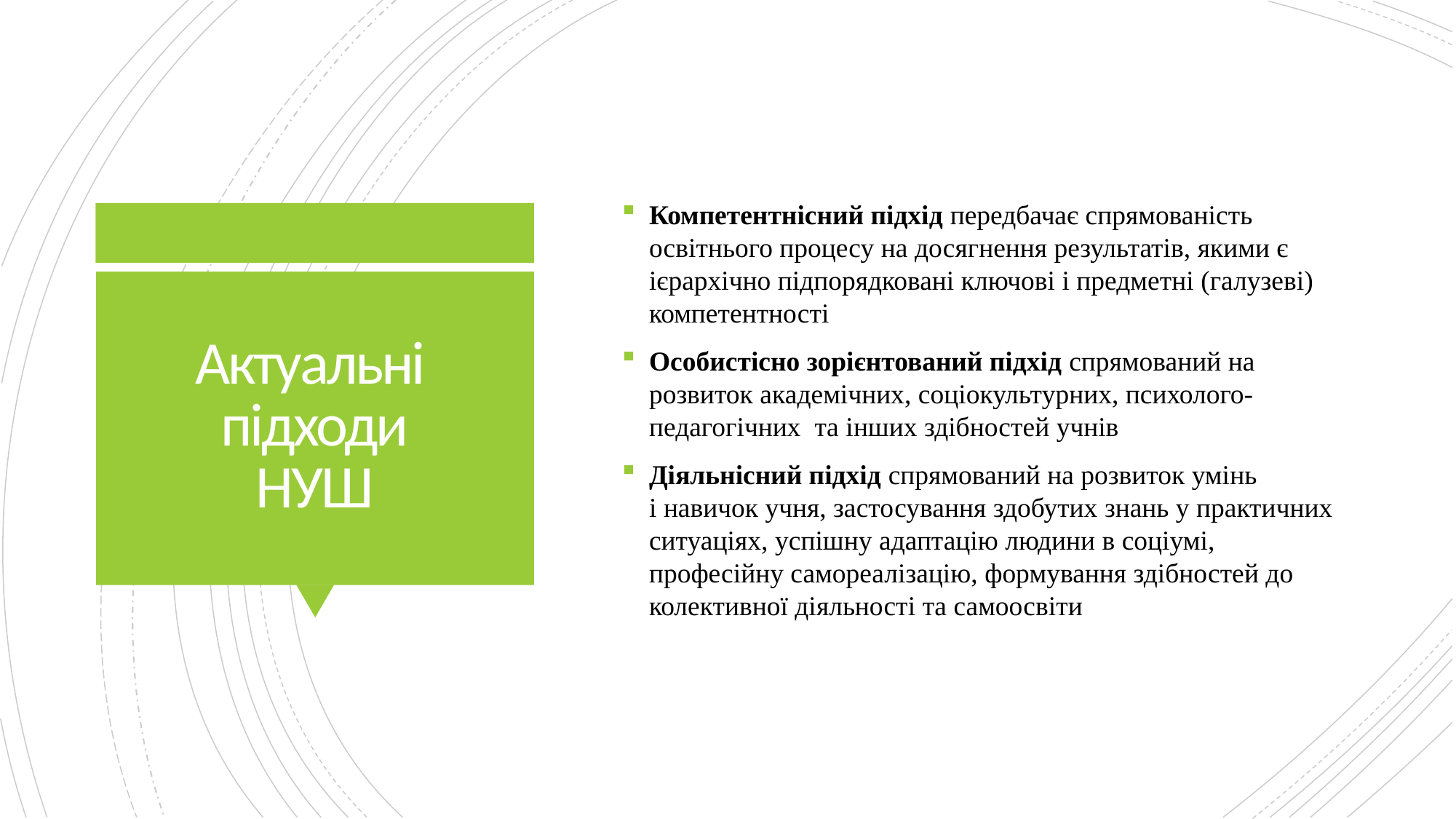

Компетентнісний підхід передбачає спрямованість освітнього процесу на досягнення результатів, якими є ієрархічно підпорядковані ключові і предметні (галузеві) компетентності
Особистісно зорієнтований підхід спрямований на розвиток академічних, соціокультурних, психолого-педагогічних  та інших здібностей учнів
Діяльнісний підхід спрямований на розвиток умінь
і навичок учня, застосування здобутих знань у практичних
ситуаціях, успішну адаптацію людини в соціумі, професійну самореалізацію, формування здібностей до колективної діяльності та самоосвіти

# Актуальні  підходи НУШ